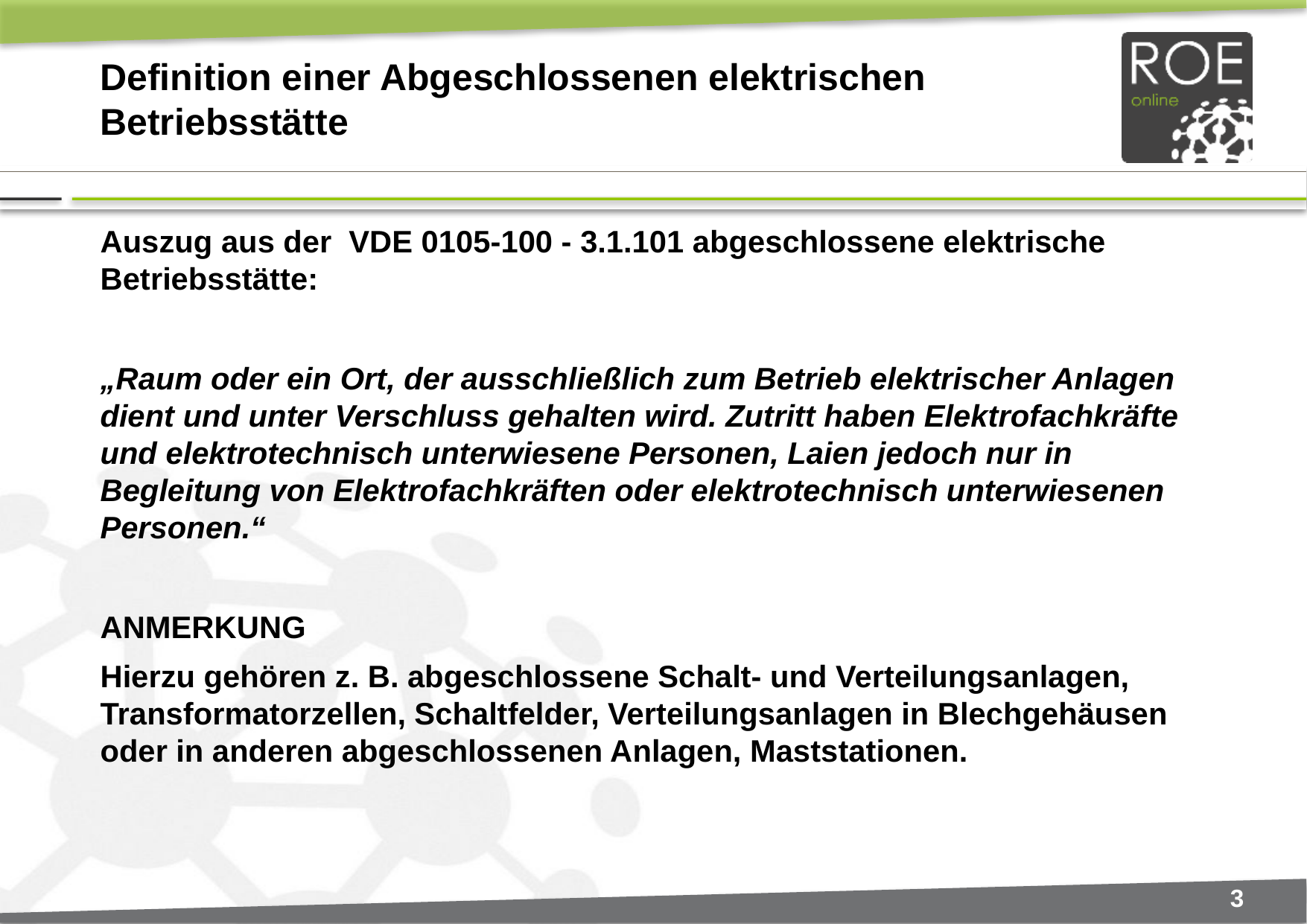

# Definition einer Abgeschlossenen elektrischen Betriebsstätte
Auszug aus der  VDE 0105-100 - 3.1.101 abgeschlossene elektrische Betriebsstätte:

„Raum oder ein Ort, der ausschließlich zum Betrieb elektrischer Anlagen dient und unter Verschluss gehalten wird. Zutritt haben Elektrofachkräfte und elektrotechnisch unterwiesene Personen, Laien jedoch nur in Begleitung von Elektrofachkräften oder elektrotechnisch unterwiesenen Personen.“

ANMERKUNG
Hierzu gehören z. B. abgeschlossene Schalt- und Verteilungsanlagen, Transformatorzellen, Schaltfelder, Verteilungsanlagen in Blechgehäusen oder in anderen abgeschlossenen Anlagen, Maststationen.
3